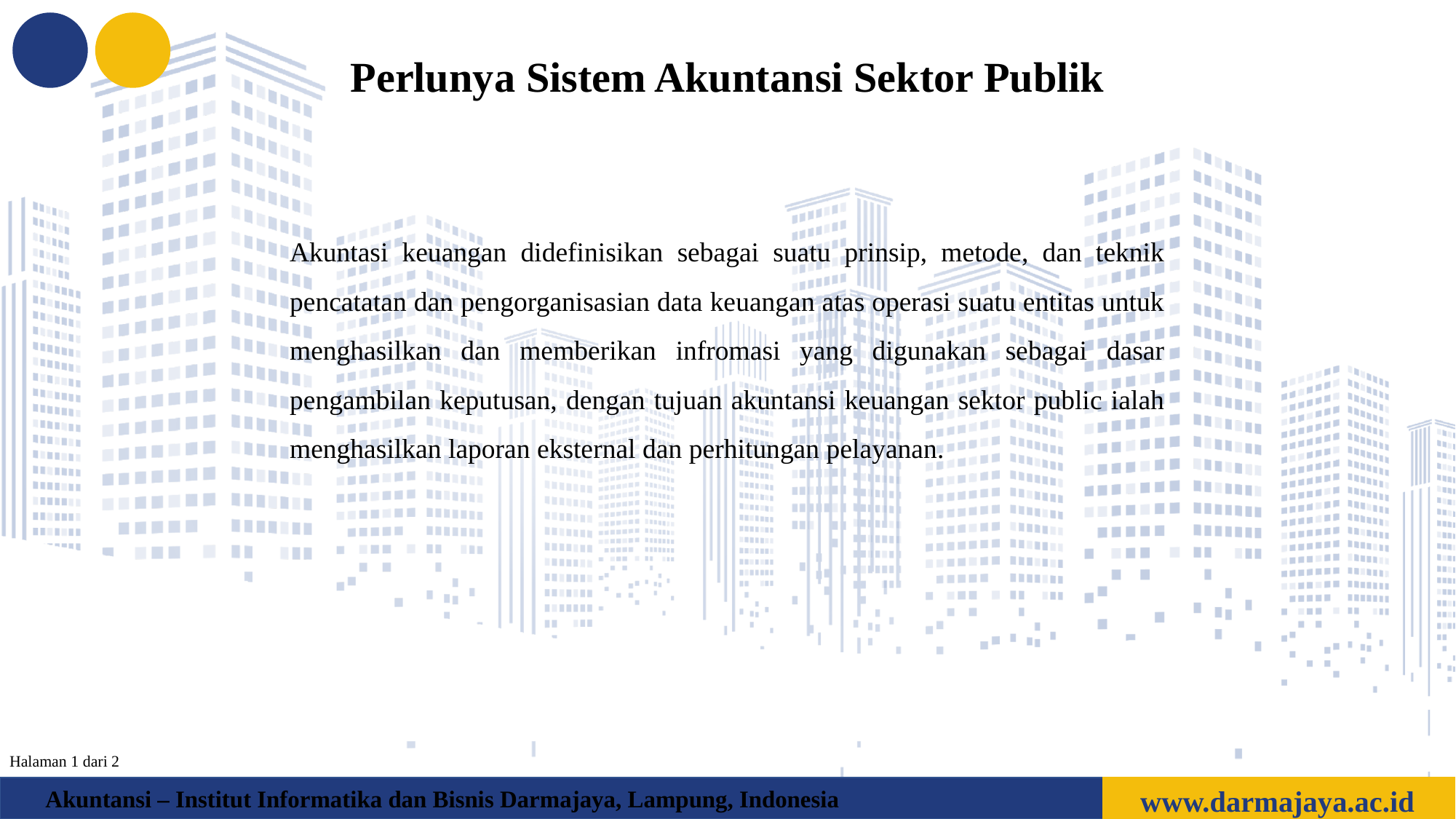

Perlunya Sistem Akuntansi Sektor Publik
Akuntasi keuangan didefinisikan sebagai suatu prinsip, metode, dan teknik pencatatan dan pengorganisasian data keuangan atas operasi suatu entitas untuk menghasilkan dan memberikan infromasi yang digunakan sebagai dasar pengambilan keputusan, dengan tujuan akuntansi keuangan sektor public ialah menghasilkan laporan eksternal dan perhitungan pelayanan.
Halaman 1 dari 2

www.darmajaya.ac.id
Akuntansi – Institut Informatika dan Bisnis Darmajaya, Lampung, Indonesia